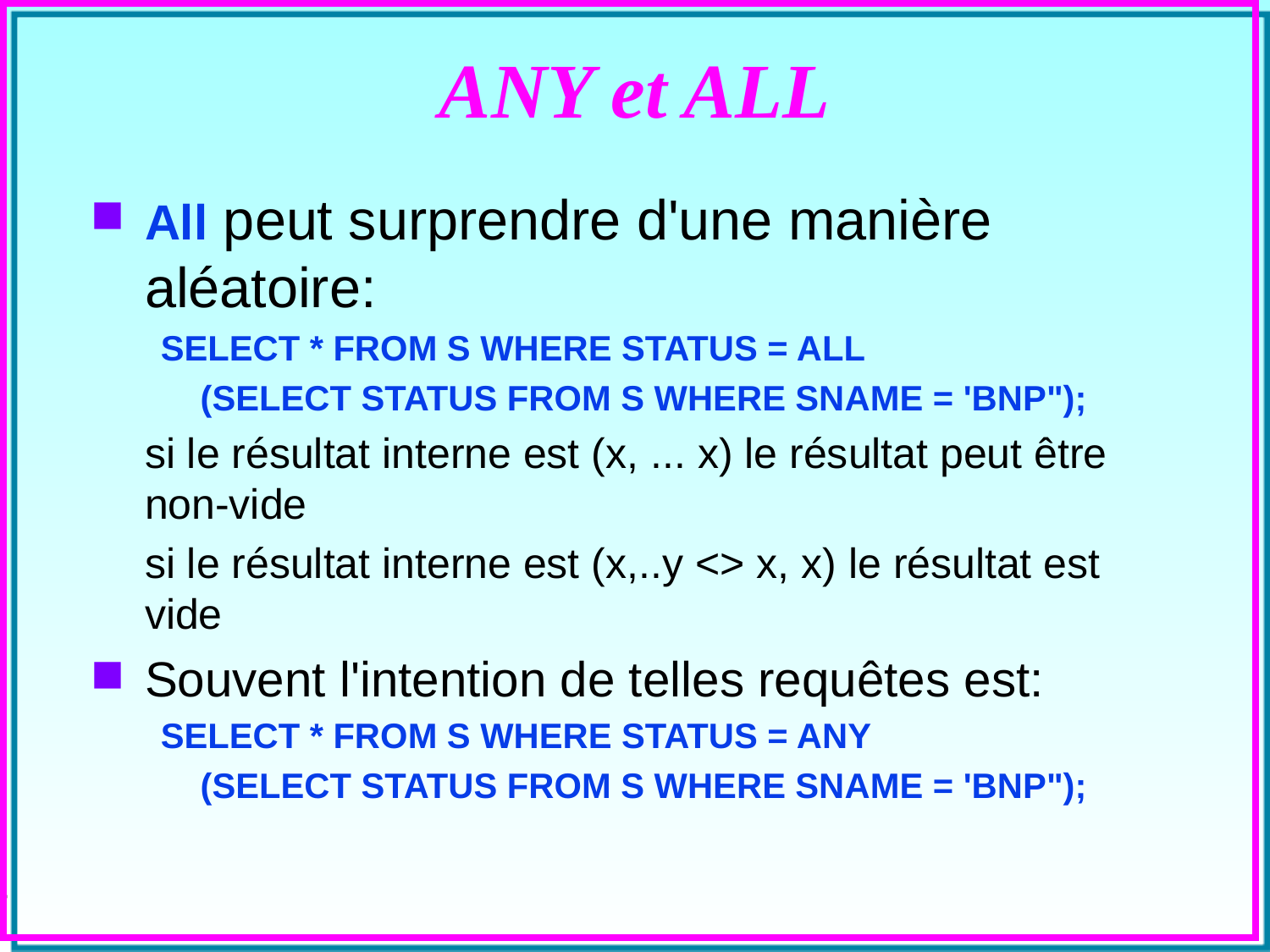

# ANY et ALL
All peut surprendre d'une manière aléatoire:
SELECT * FROM S WHERE STATUS = ALL
	(SELECT STATUS FROM S WHERE SNAME = 'BNP");
	si le résultat interne est (x, ... x) le résultat peut être non-vide
	si le résultat interne est (x,..y <> x, x) le résultat est vide
Souvent l'intention de telles requêtes est:
SELECT * FROM S WHERE STATUS = ANY
	(SELECT STATUS FROM S WHERE SNAME = 'BNP");